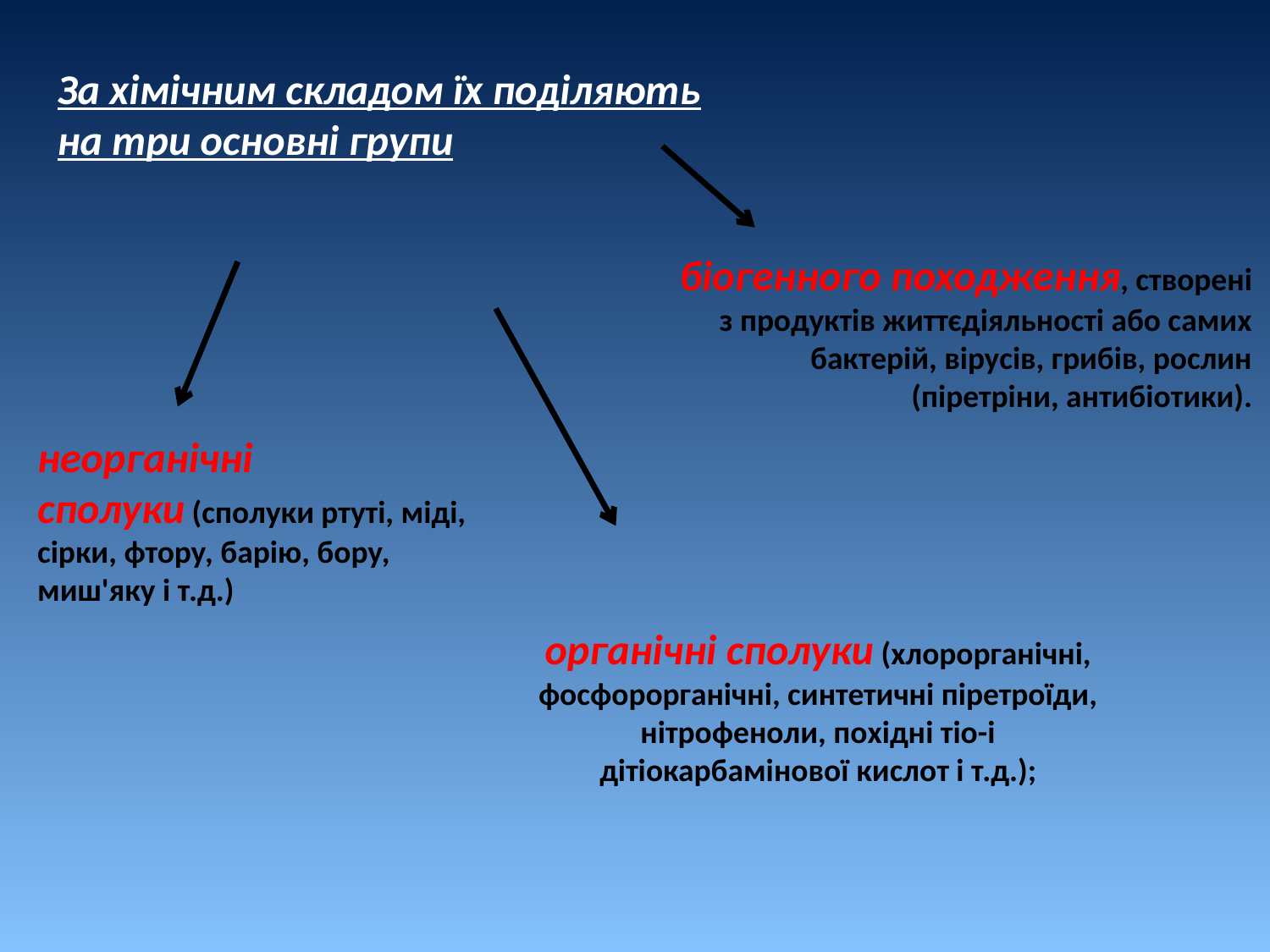

За хімічним складом їх поділяють на три основні групи
біогенного походження, створені з продуктів життєдіяльності або самих бактерій, вірусів, грибів, рослин (піретріни, антибіотики).
неорганічні  сполуки (сполуки ртуті, міді, сірки, фтору, барію, бору, миш'яку і т.д.)
органічні сполуки (хлорорганічні, фосфорорганічні, синтетичні піретроїди, нітрофеноли, похідні тіо-і дітіокарбамінової кислот і т.д.);